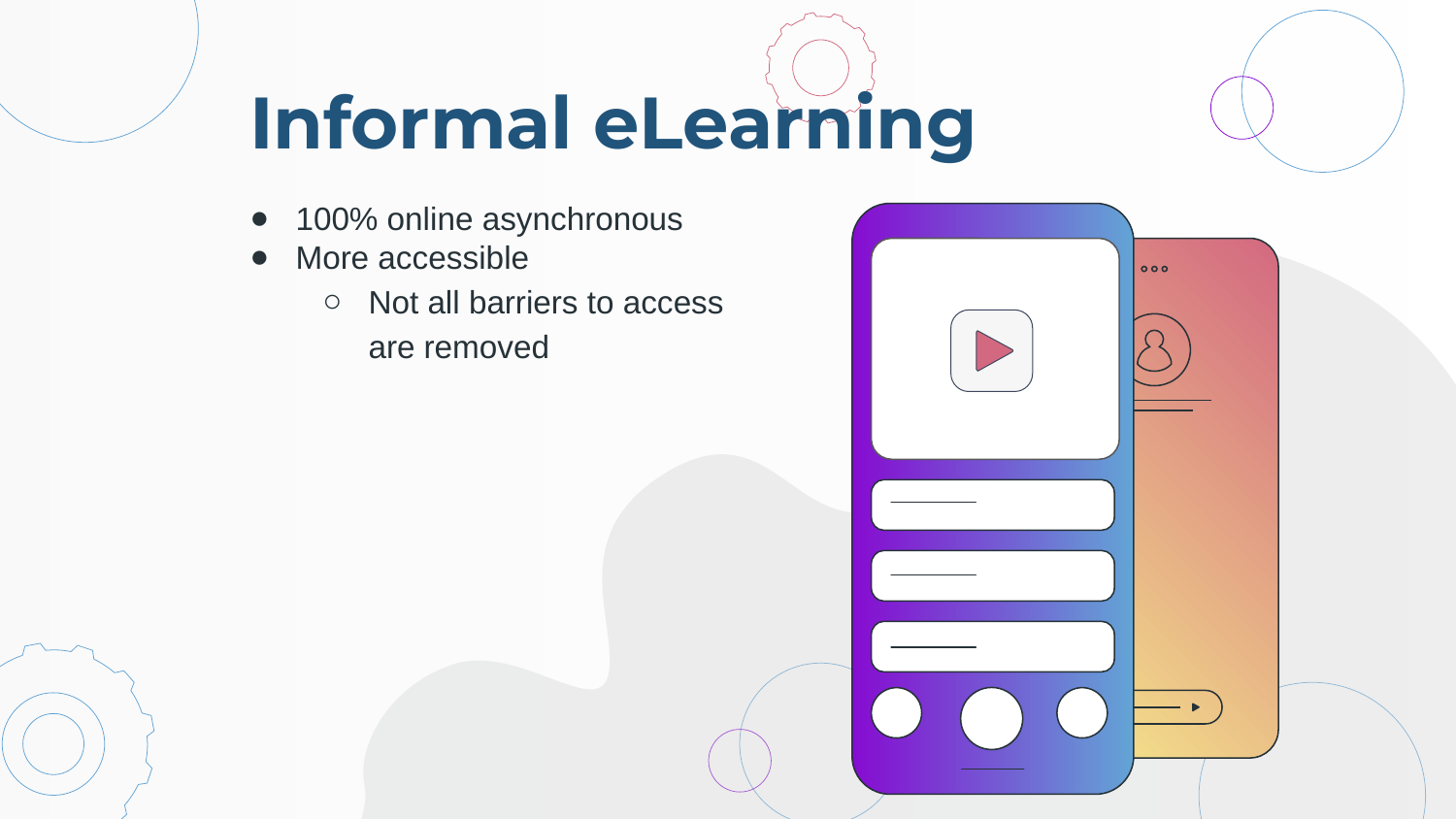

Informal eLearning
100% online asynchronous
More accessible
Not all barriers to access are removed